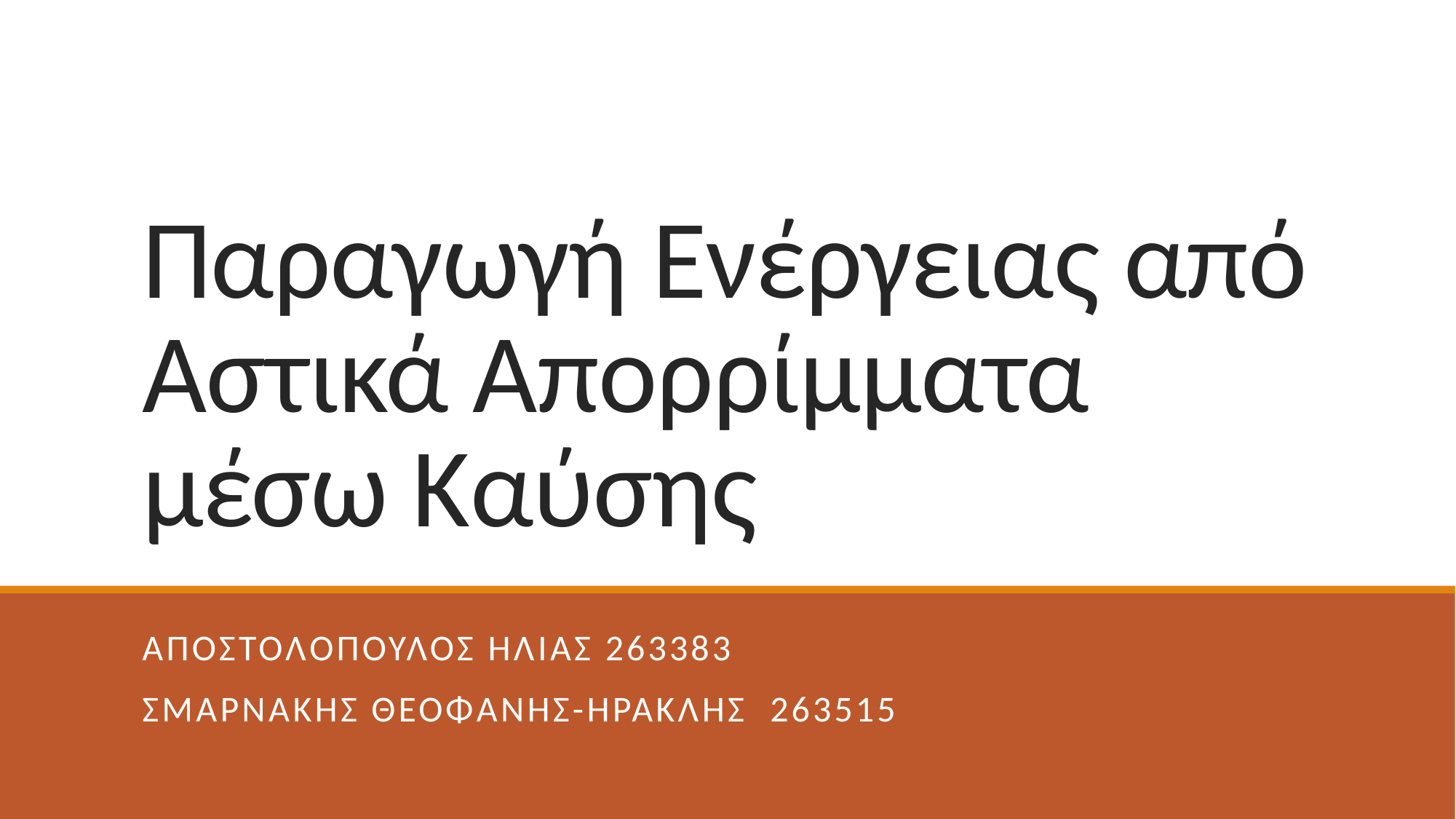

# Παραγωγή Ενέργειας από Αστικά Απορρίμματα μέσω Καύσης

Αποστολoπουλος Ηλiας 263383
Σμαρνaκης Θεοφaνης-Ηρακλhς  263515